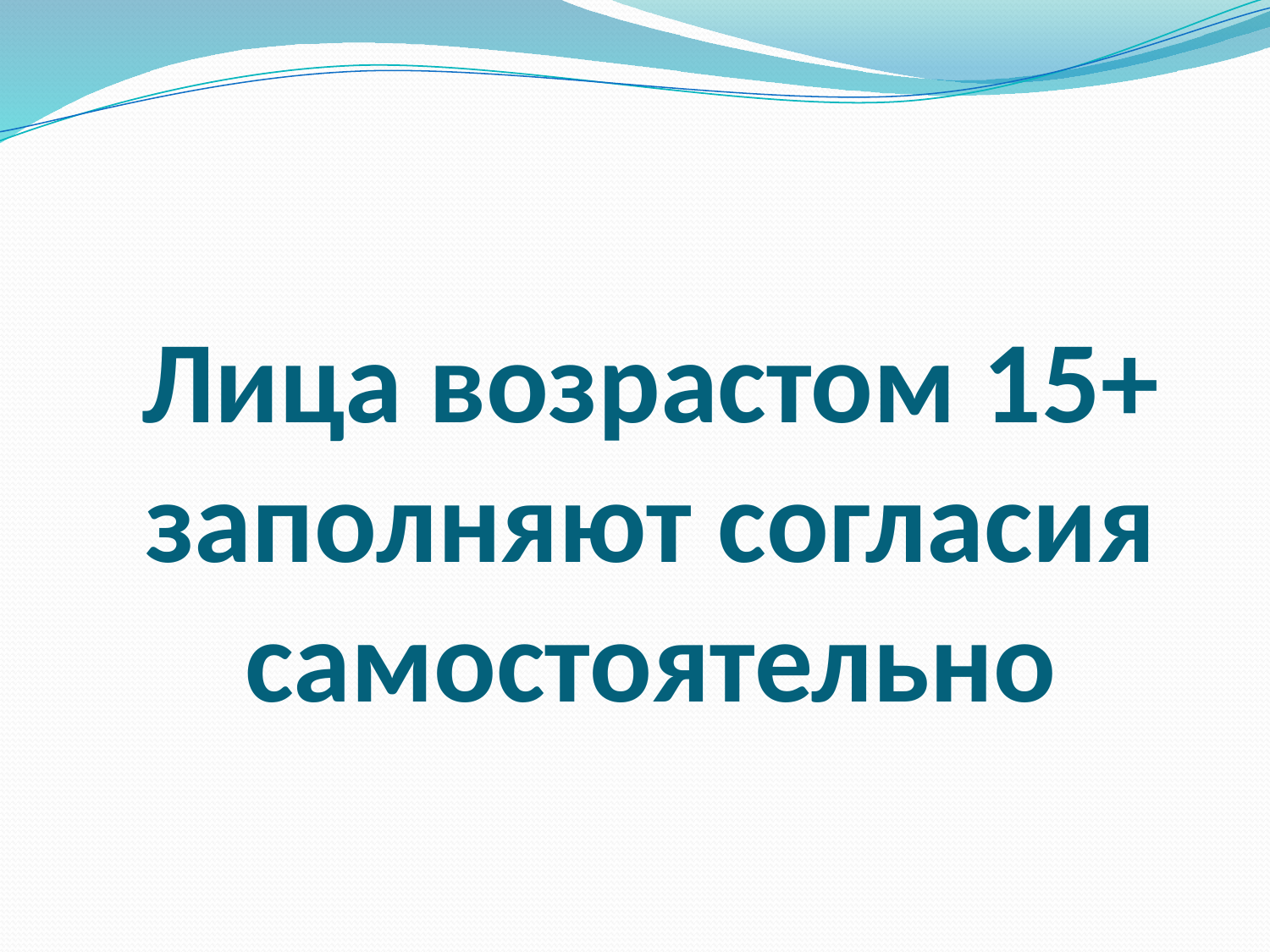

# Лица возрастом 15+ заполняют согласия самостоятельно